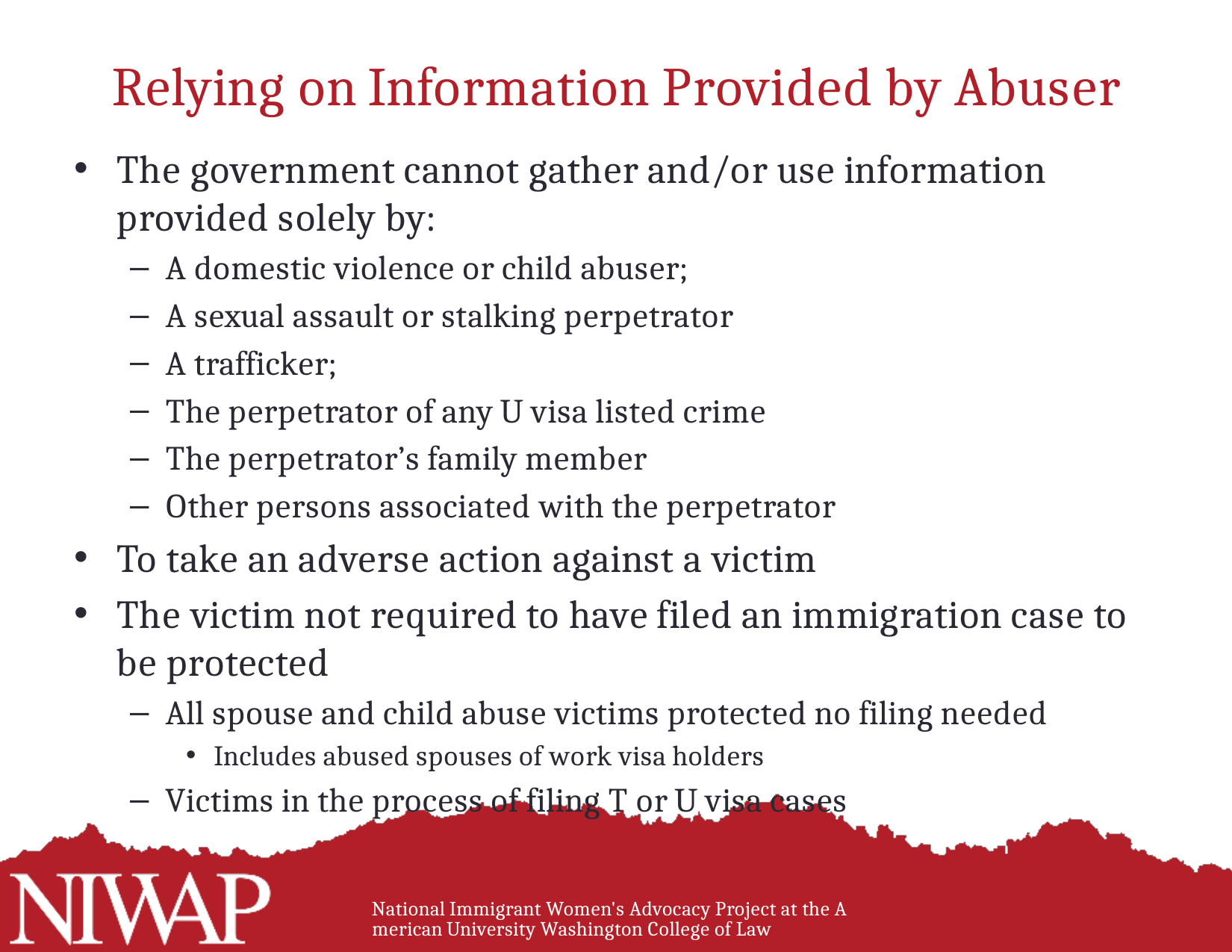

# Relying on Information Provided by Abuser
The government cannot gather and/or use information provided solely by:
A domestic violence or child abuser;
A sexual assault or stalking perpetrator
A trafficker;
The perpetrator of any U visa listed crime
The perpetrator’s family member
Other persons associated with the perpetrator
To take an adverse action against a victim
The victim not required to have filed an immigration case to be protected
All spouse and child abuse victims protected no filing needed
Includes abused spouses of work visa holders
Victims in the process of filing T or U visa cases

National Immigrant Women's Advocacy Project at the American University Washington College of Law